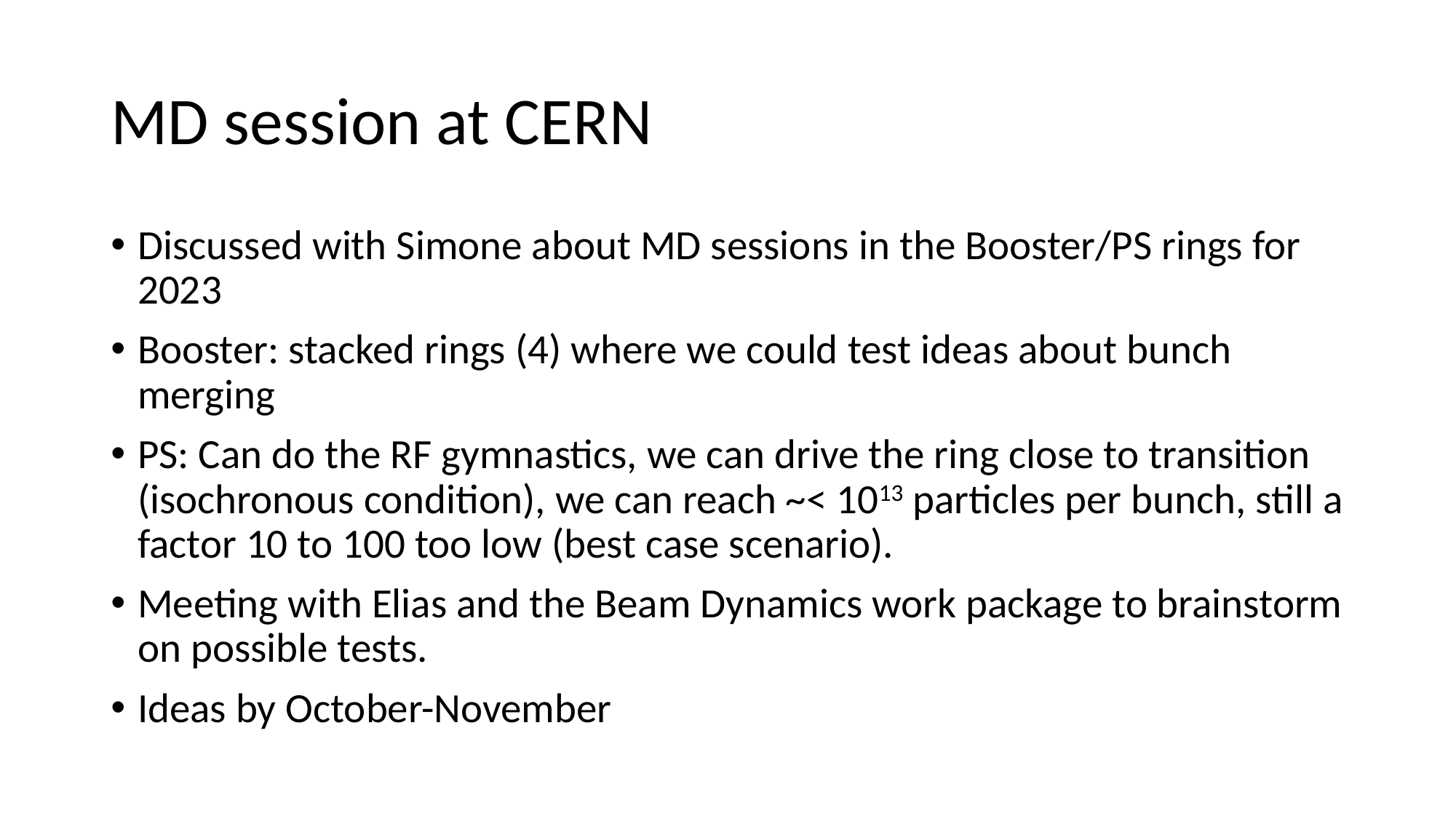

# MD session at CERN
Discussed with Simone about MD sessions in the Booster/PS rings for 2023
Booster: stacked rings (4) where we could test ideas about bunch merging
PS: Can do the RF gymnastics, we can drive the ring close to transition (isochronous condition), we can reach ~< 1013 particles per bunch, still a factor 10 to 100 too low (best case scenario).
Meeting with Elias and the Beam Dynamics work package to brainstorm on possible tests.
Ideas by October-November